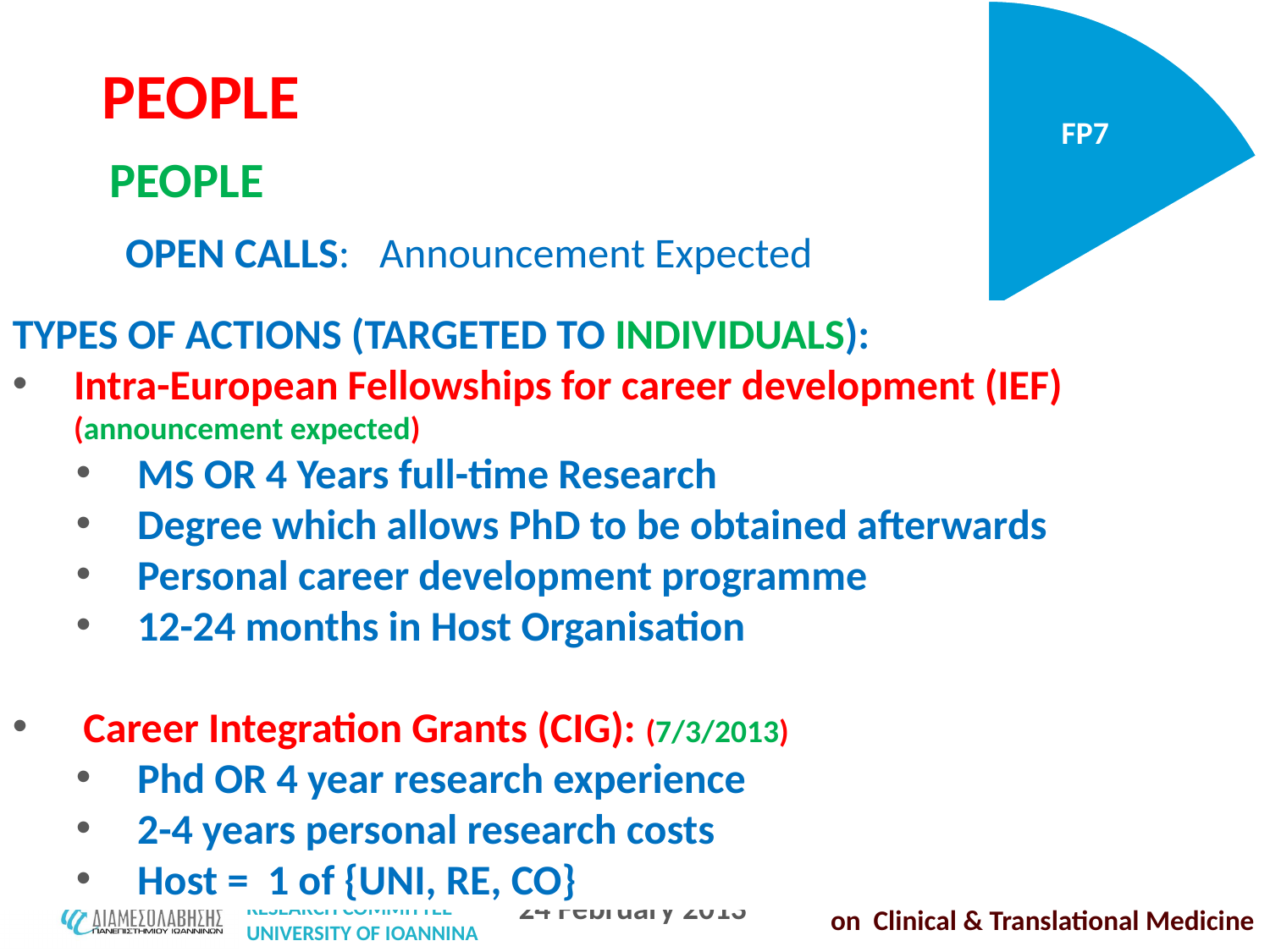

FP7
PEOPLE
PEOPLE
OPEN CALLS: 	Announcement Expected
TYPES OF ACTIONS (TARGETED TO INDIVIDUALS):
Intra-European Fellowships for career development (IEF) (announcement expected)
MS OR 4 Years full-time Research
Degree which allows PhD to be obtained afterwards
Personal career development programme
12-24 months in Host Organisation

 Career Integration Grants (CIG): (7/3/2013)
Phd OR 4 year research experience
2-4 years personal research costs
Host =  1 of {UNI, RE, CO}